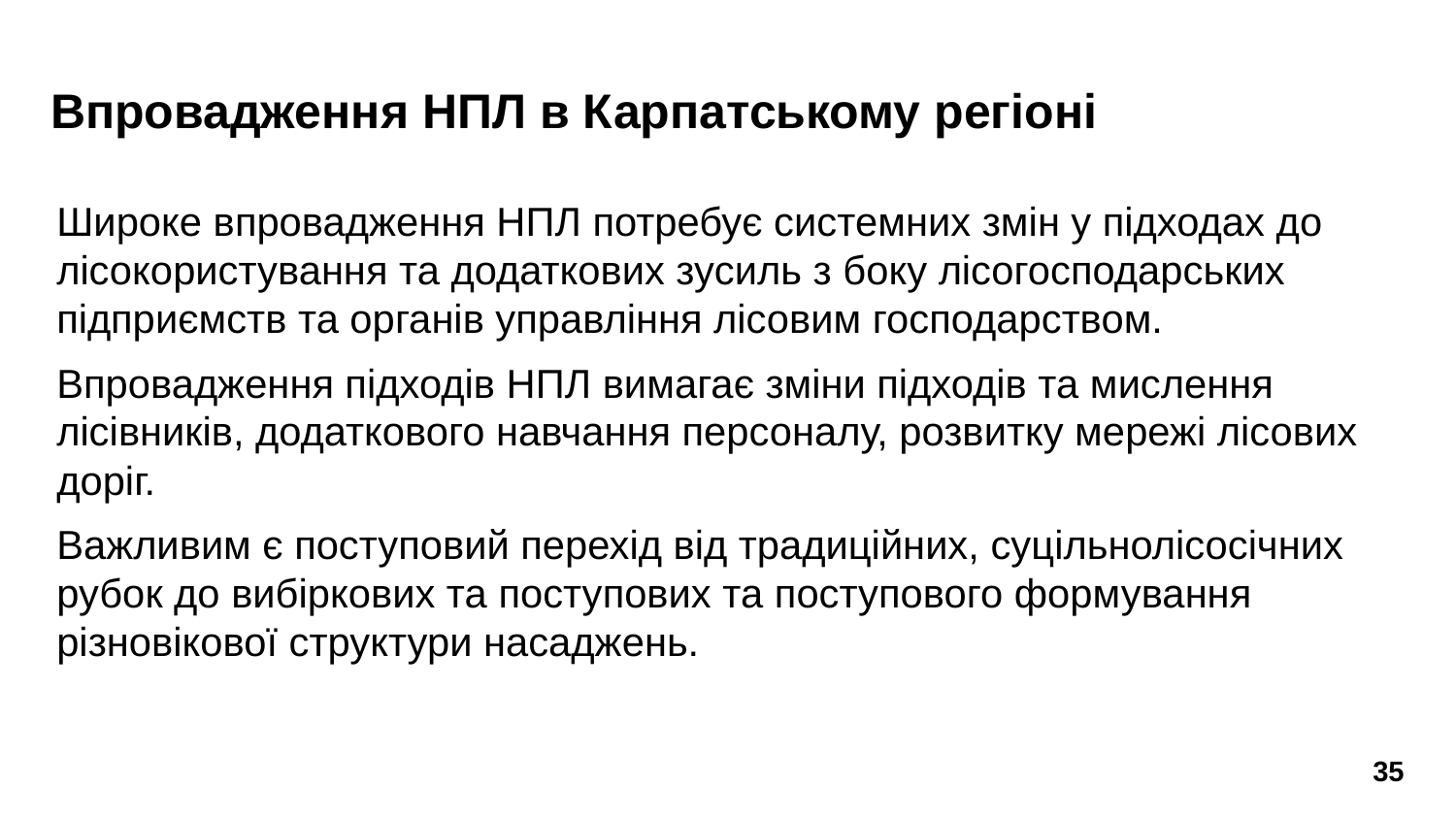

# Впровадження НПЛ в Карпатському регіоні
Широке впровадження НПЛ потребує системних змін у підходах до лісокористування та додаткових зусиль з боку лісогосподарських підприємств та органів управління лісовим господарством.
Впровадження підходів НПЛ вимагає зміни підходів та мислення лісівників, додаткового навчання персоналу, розвитку мережі лісових доріг.
Важливим є поступовий перехід від традиційних, суцільнолісосічних рубок до вибіркових та поступових та поступового формування різновікової структури насаджень.
35